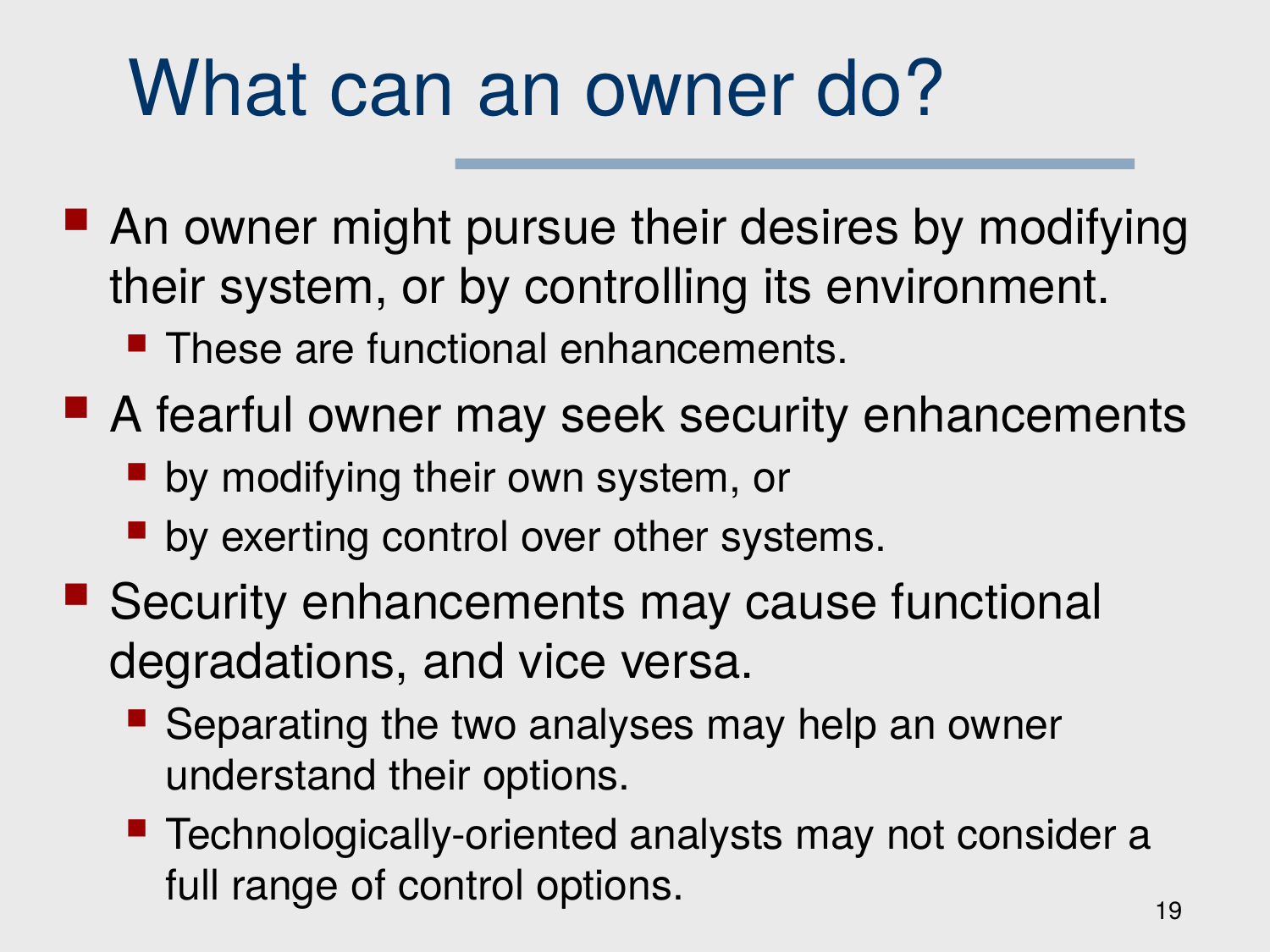

# What can an owner do?
An owner might pursue their desires by modifying their system, or by controlling its environment.
These are functional enhancements.
A fearful owner may seek security enhancements
by modifying their own system, or
by exerting control over other systems.
Security enhancements may cause functional degradations, and vice versa.
Separating the two analyses may help an owner understand their options.
Technologically-oriented analysts may not consider a full range of control options.
19